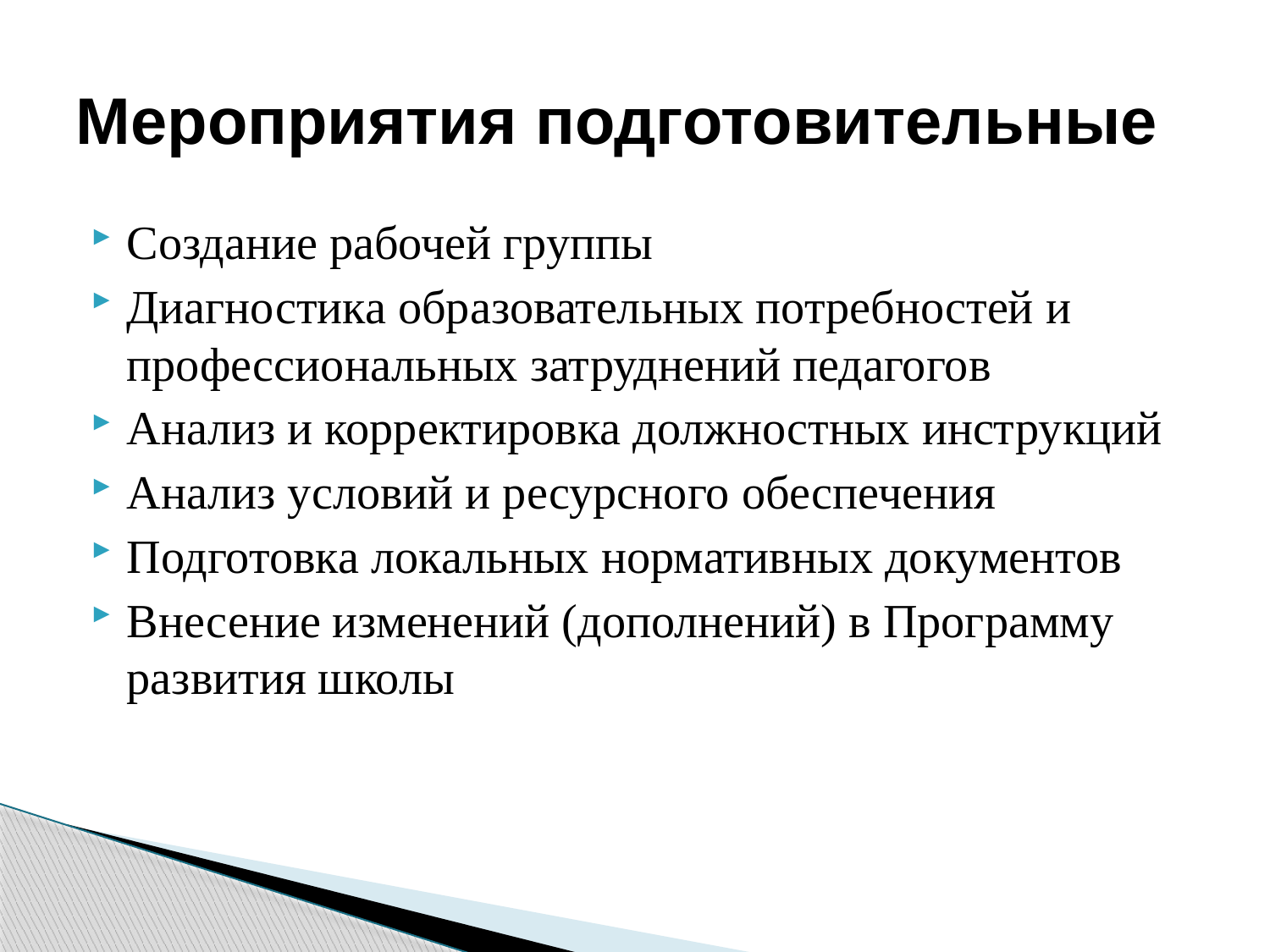

# Мероприятия подготовительные
Создание рабочей группы
Диагностика образовательных потребностей и профессиональных затруднений педагогов
Анализ и корректировка должностных инструкций
Анализ условий и ресурсного обеспечения
Подготовка локальных нормативных документов
Внесение изменений (дополнений) в Программу развития школы